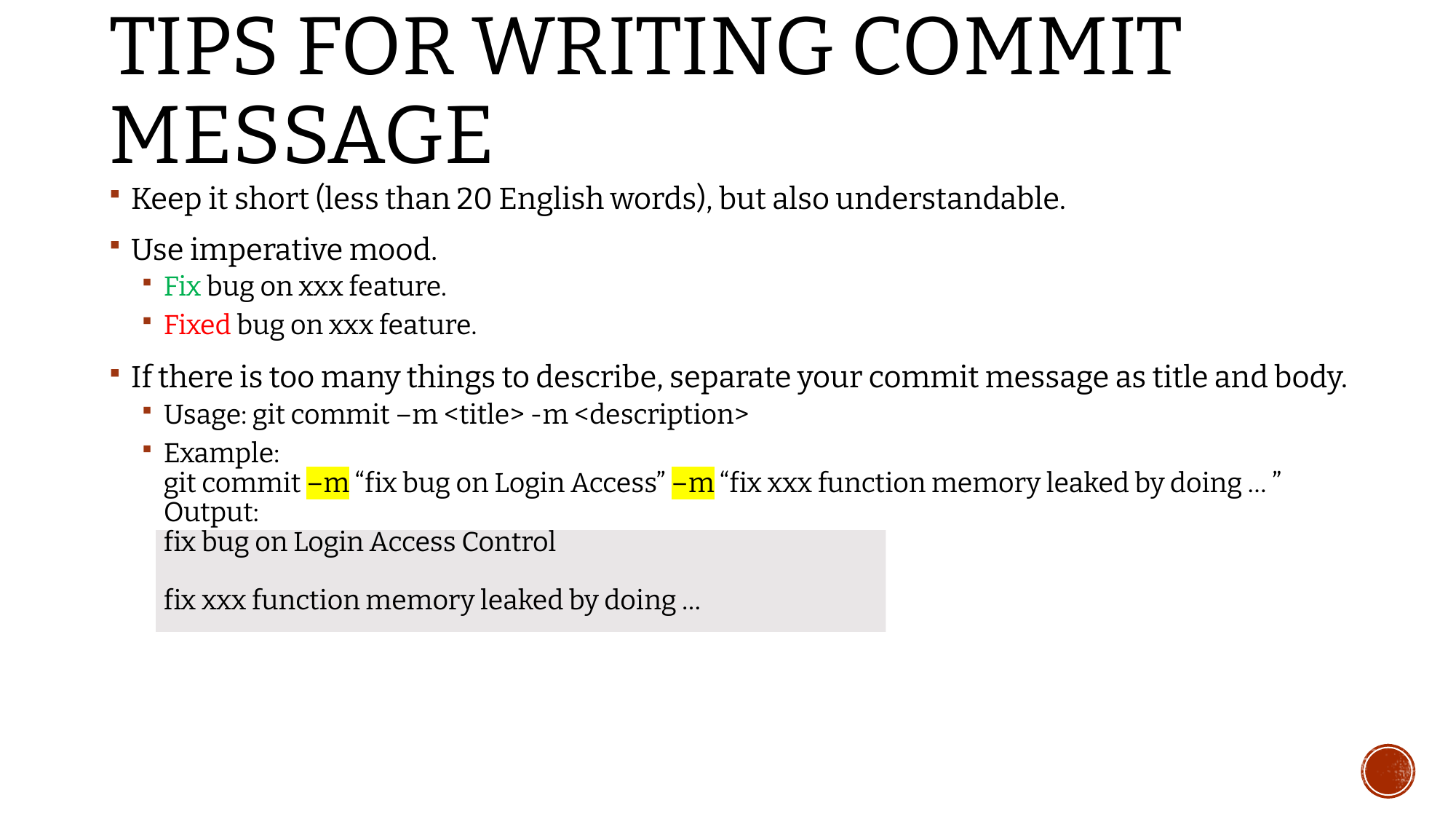

# Tips for writing commit message
Keep it short (less than 20 English words), but also understandable.
Use imperative mood.
Fix bug on xxx feature.
Fixed bug on xxx feature.
If there is too many things to describe, separate your commit message as title and body.
Usage: git commit –m <title> -m <description>
Example:
git commit –m “fix bug on Login Access” –m “fix xxx function memory leaked by doing … ”
Output:
fix bug on Login Access Control
fix xxx function memory leaked by doing …